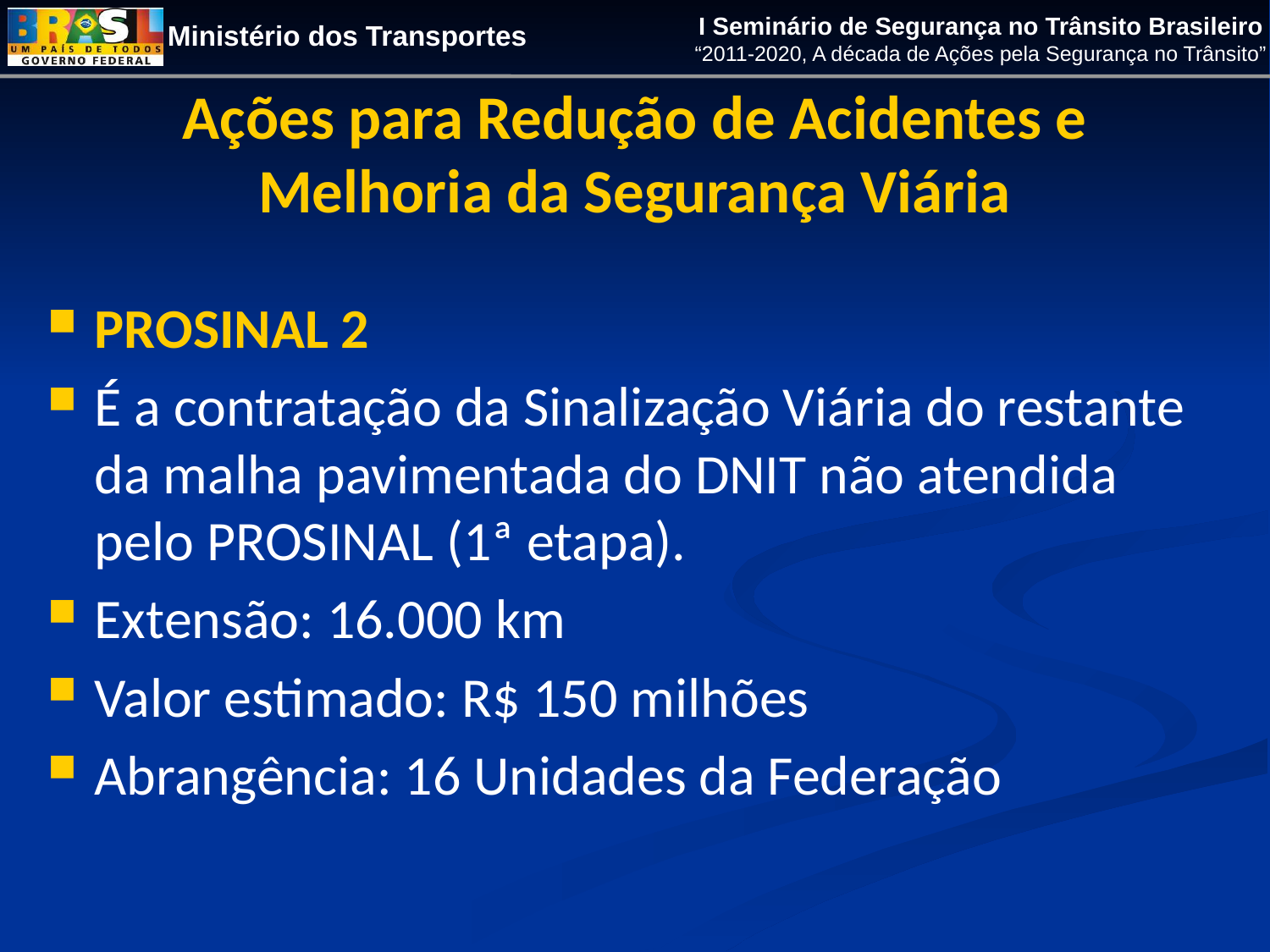

Ações para Redução de Acidentes e Melhoria da Segurança Viária
PROSINAL 2
É a contratação da Sinalização Viária do restante da malha pavimentada do DNIT não atendida pelo PROSINAL (1ª etapa).
Extensão: 16.000 km
Valor estimado: R$ 150 milhões
Abrangência: 16 Unidades da Federação